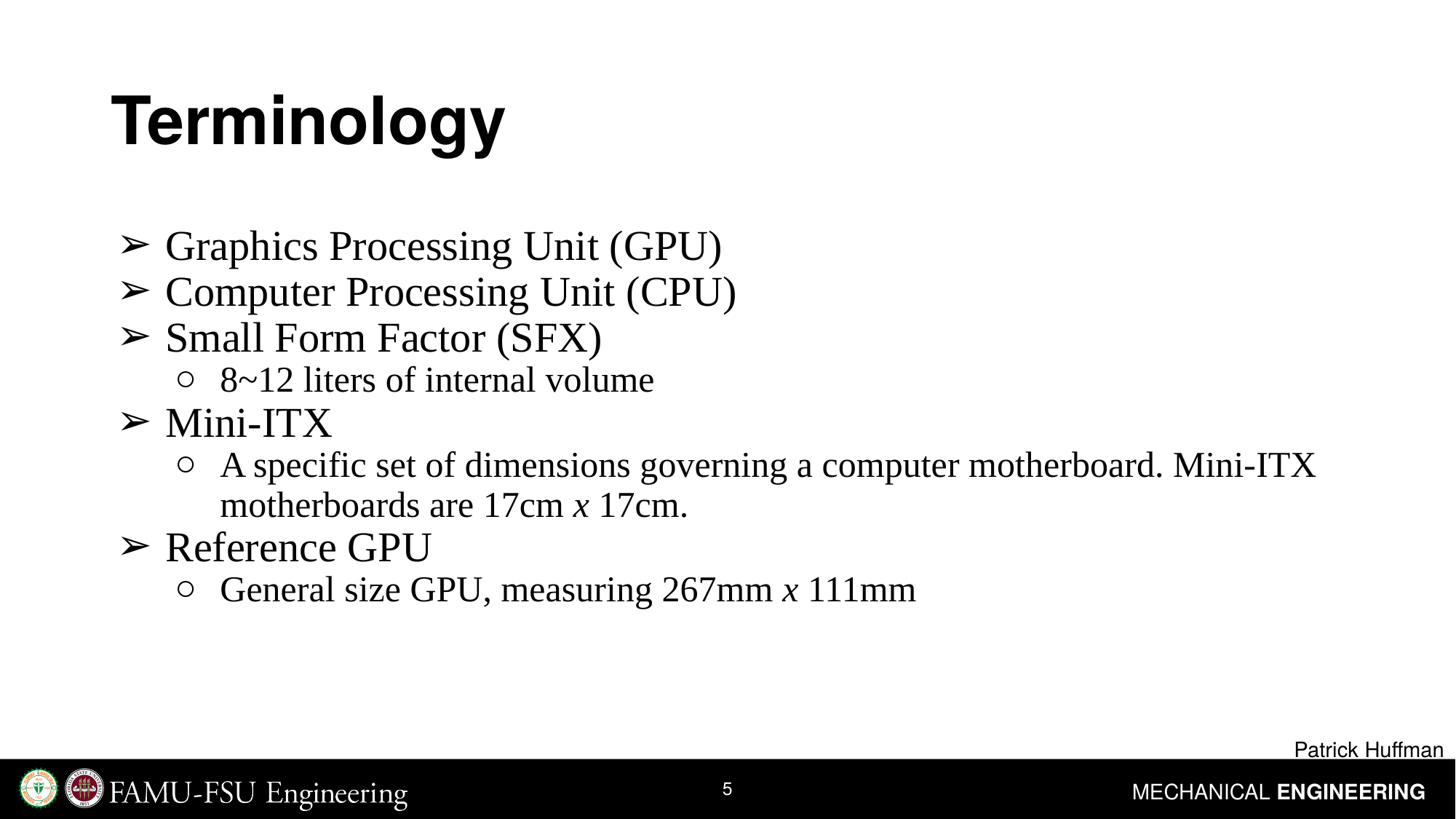

# Terminology
Graphics Processing Unit (GPU)
Computer Processing Unit (CPU)
Small Form Factor (SFX)
8~12 liters of internal volume
Mini-ITX
A specific set of dimensions governing a computer motherboard. Mini-ITX motherboards are 17cm x 17cm.
Reference GPU
General size GPU, measuring 267mm x 111mm

Patrick Huffman

5